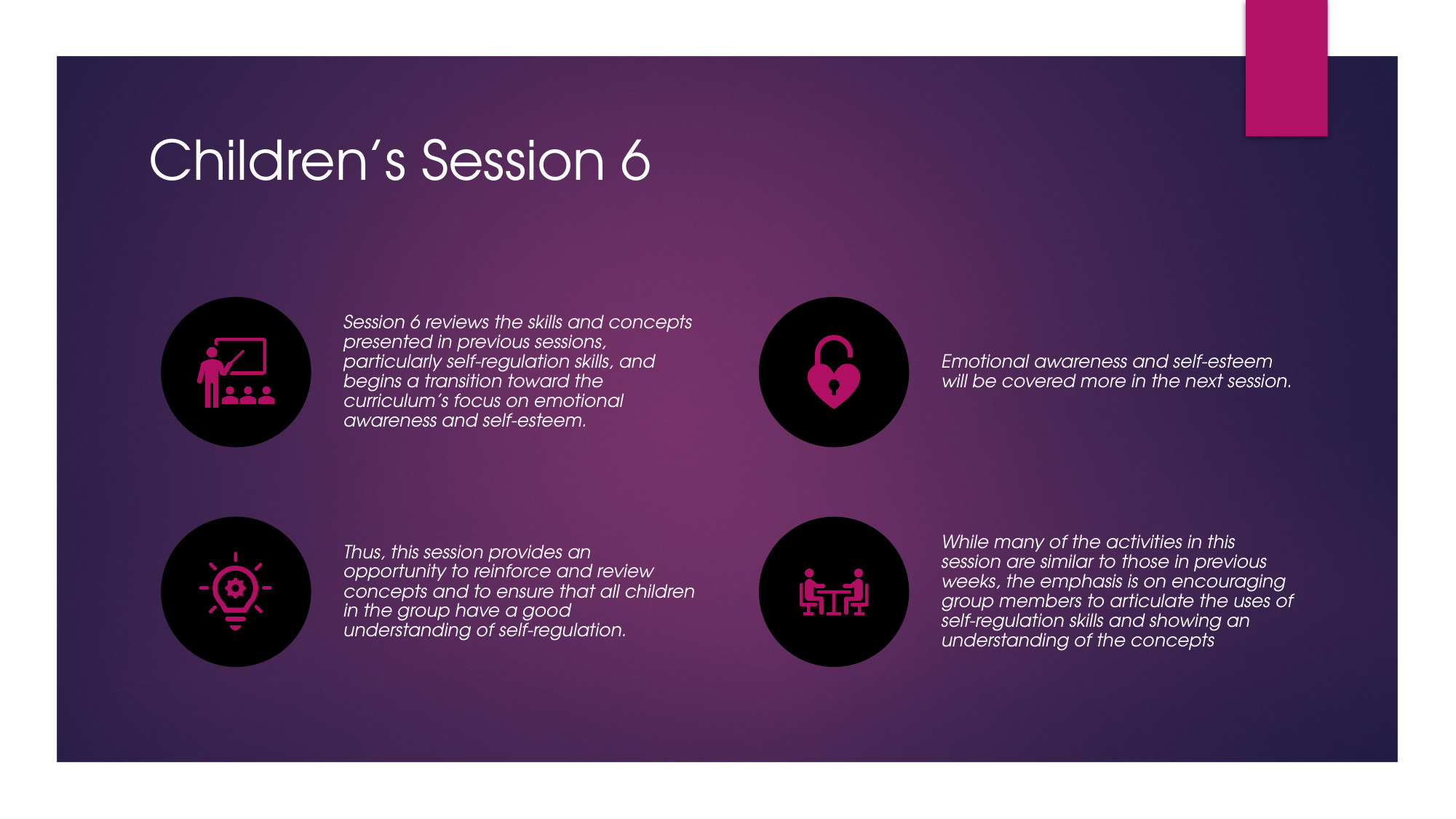

# Children’s Session 6
Session 6 reviews the skills and concepts presented in previous sessions, particularly self-regulation skills, and begins a transition toward the curriculum’s focus on emotional awareness and self-esteem.
Emotional awareness and self-esteem will be covered more in the next session.
Thus, this session provides an opportunity to reinforce and review concepts and to ensure that all children in the group have a good understanding of self-regulation.
While many of the activities in this session are similar to those in previous weeks, the emphasis is on encouraging group members to articulate the uses of self-regulation skills and showing an understanding of the concepts